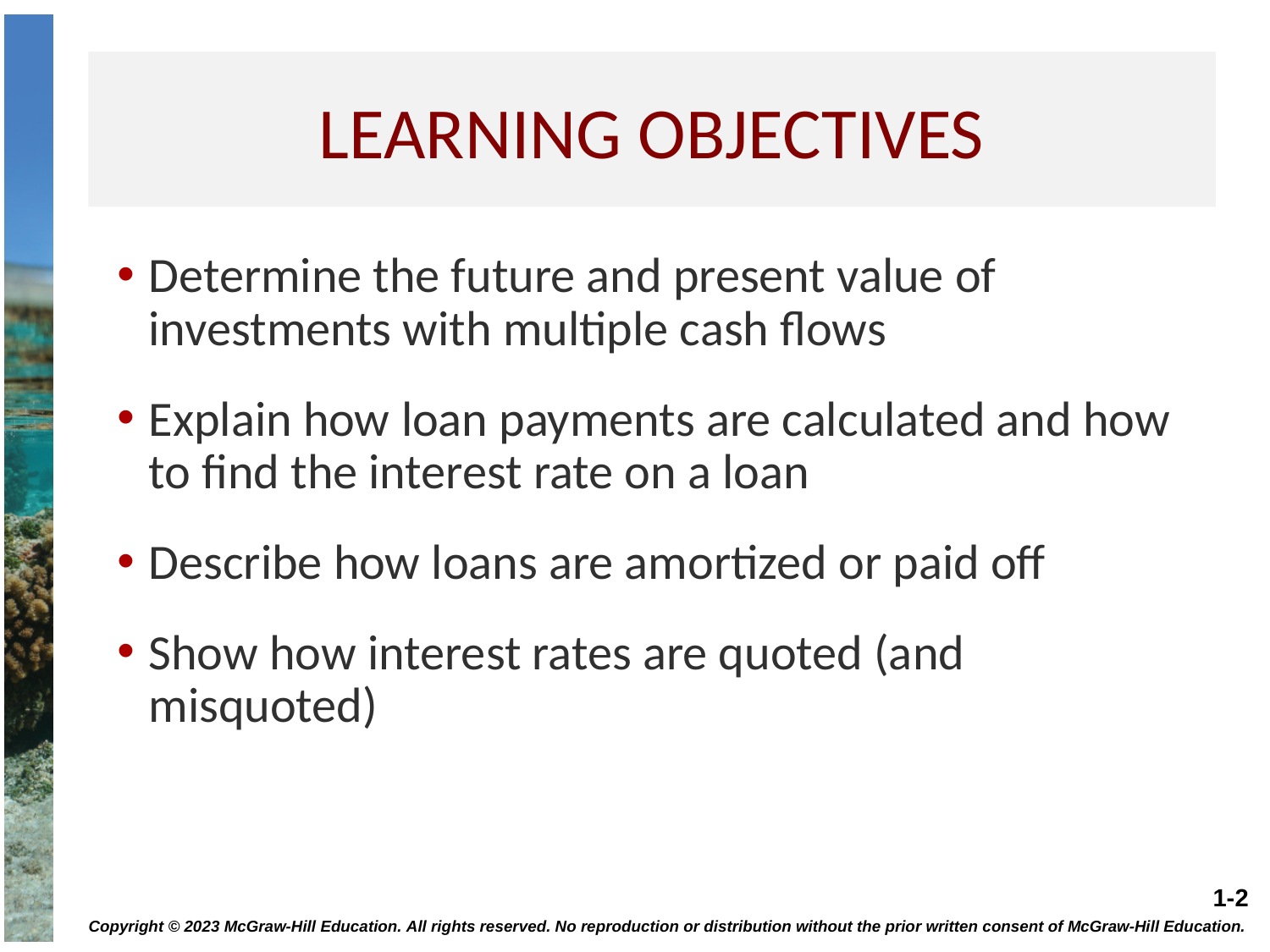

# Learning objectives
Determine the future and present value of investments with multiple cash flows

Explain how loan payments are calculated and how to find the interest rate on a loan

Describe how loans are amortized or paid off

Show how interest rates are quoted (and misquoted)
Copyright © 2023 McGraw-Hill Education. All rights reserved. No reproduction or distribution without the prior written consent of McGraw-Hill Education.